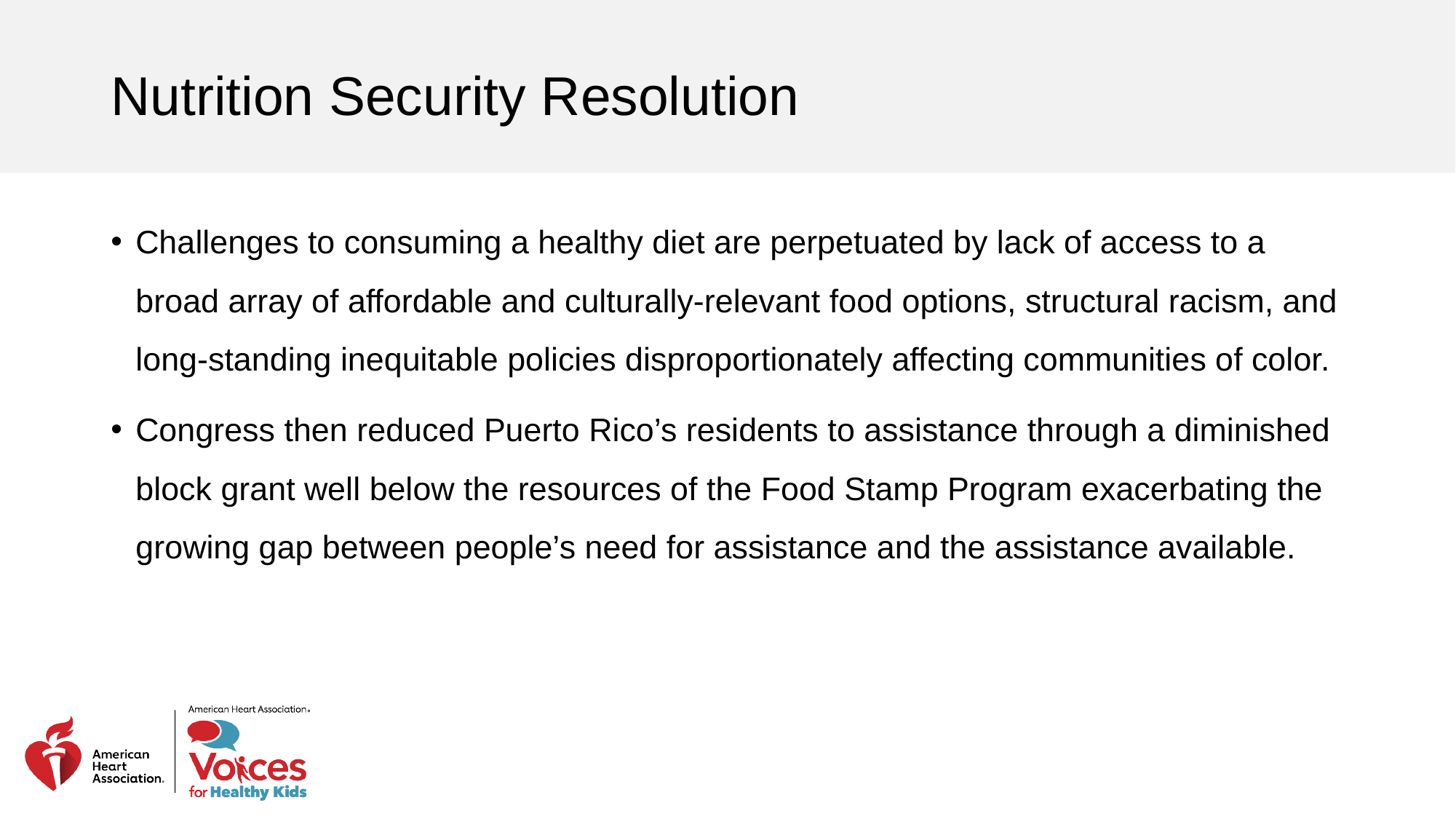

# Nutrition Security Resolution
Challenges to consuming a healthy diet are perpetuated by lack of access to a broad array of affordable and culturally-relevant food options, structural racism, and long-standing inequitable policies disproportionately affecting communities of color.
Congress then reduced Puerto Rico’s residents to assistance through a diminished block grant well below the resources of the Food Stamp Program exacerbating the growing gap between people’s need for assistance and the assistance available.